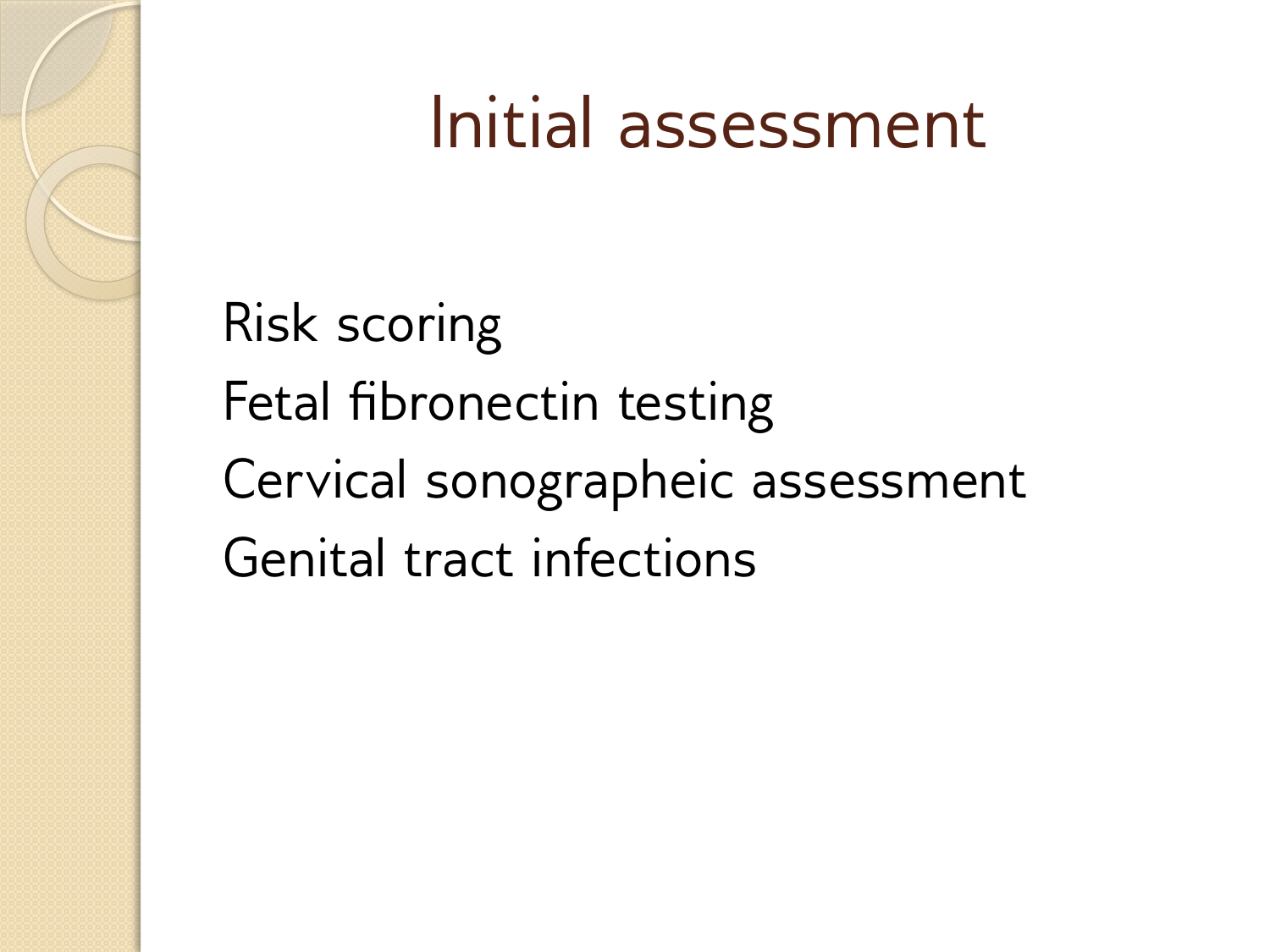

# Initial assessment

Risk scoring
Fetal fibronectin testing
Cervical sonographeic assessment
Genital tract infections